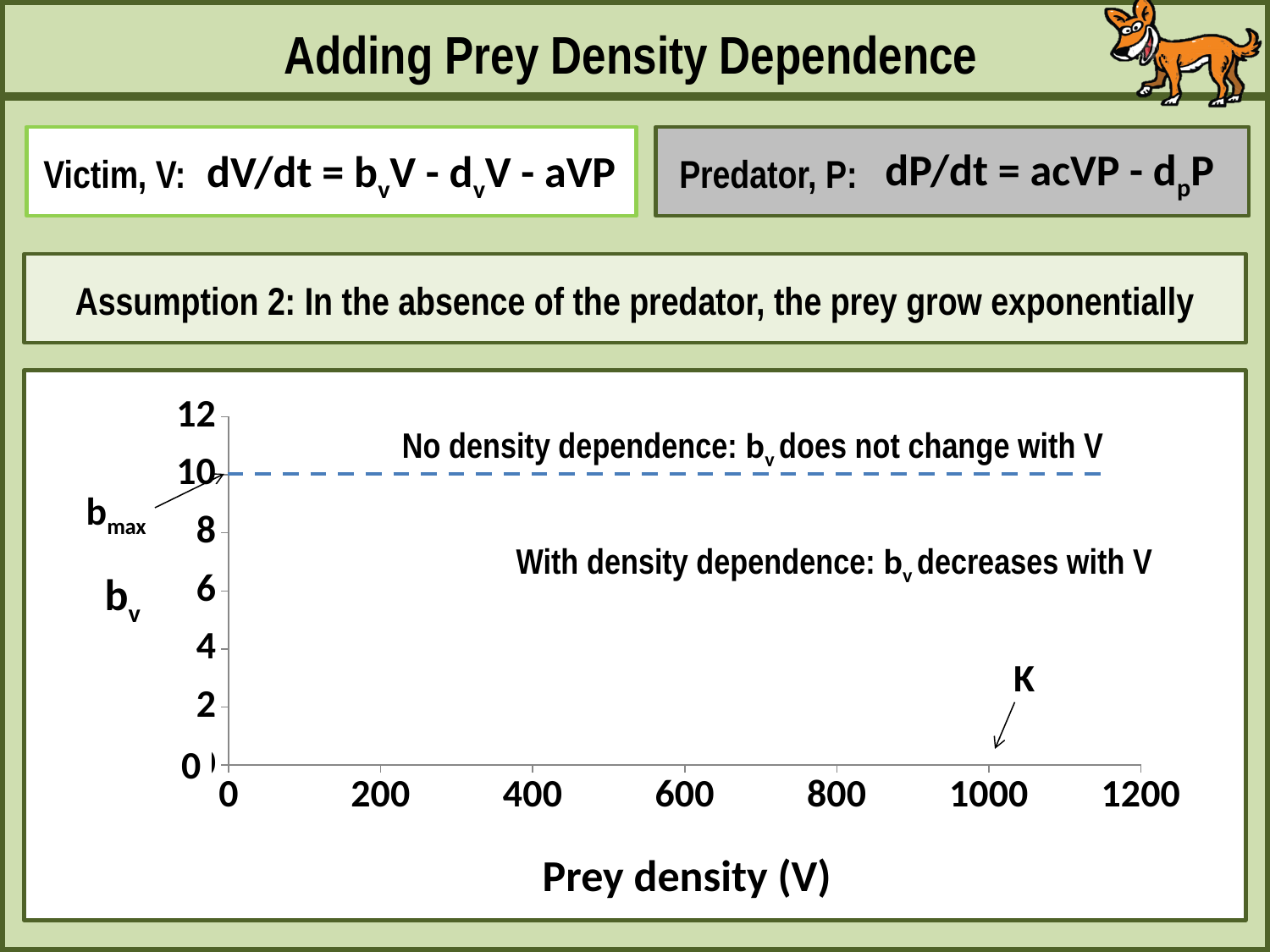

Adding Prey Density Dependence

dP/dt = acVP - dpP
dV/dt = bvV - dvV - aVP
Victim, V:
Predator, P:

Assumption 2: In the absence of the predator, the prey grow exponentially

### Chart

| Category | bv |
|---|---|
No density dependence: bv does not change with V
bmax
With density dependence: bv decreases with V
bv
K

0
Prey density (V)